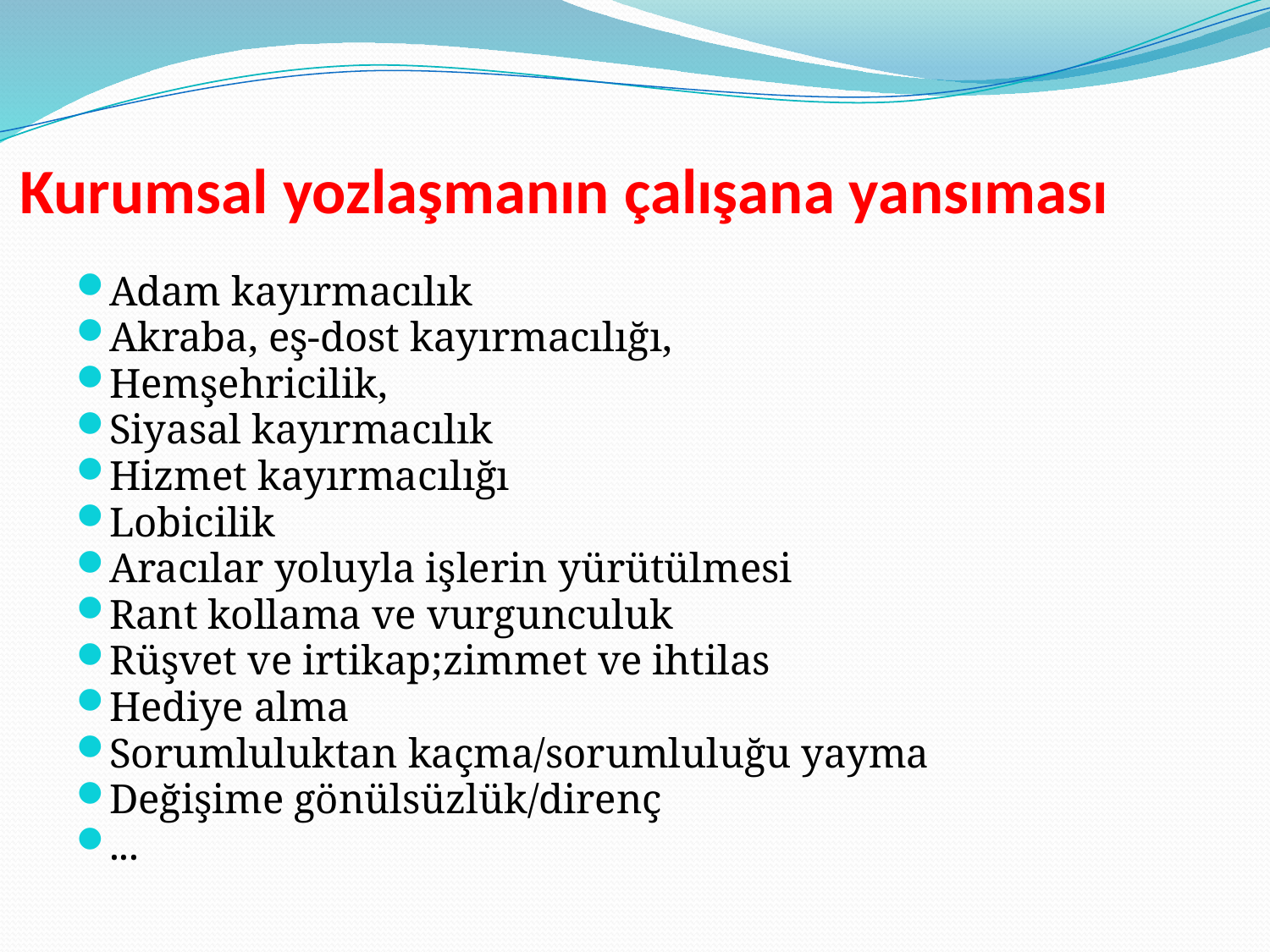

# Kurumsal yozlaşmanın çalışana yansıması
Adam kayırmacılık
Akraba, eş-dost kayırmacılığı,
Hemşehricilik,
Siyasal kayırmacılık
Hizmet kayırmacılığı
Lobicilik
Aracılar yoluyla işlerin yürütülmesi
Rant kollama ve vurgunculuk
Rüşvet ve irtikap;zimmet ve ihtilas
Hediye alma
Sorumluluktan kaçma/sorumluluğu yayma
Değişime gönülsüzlük/direnç
...